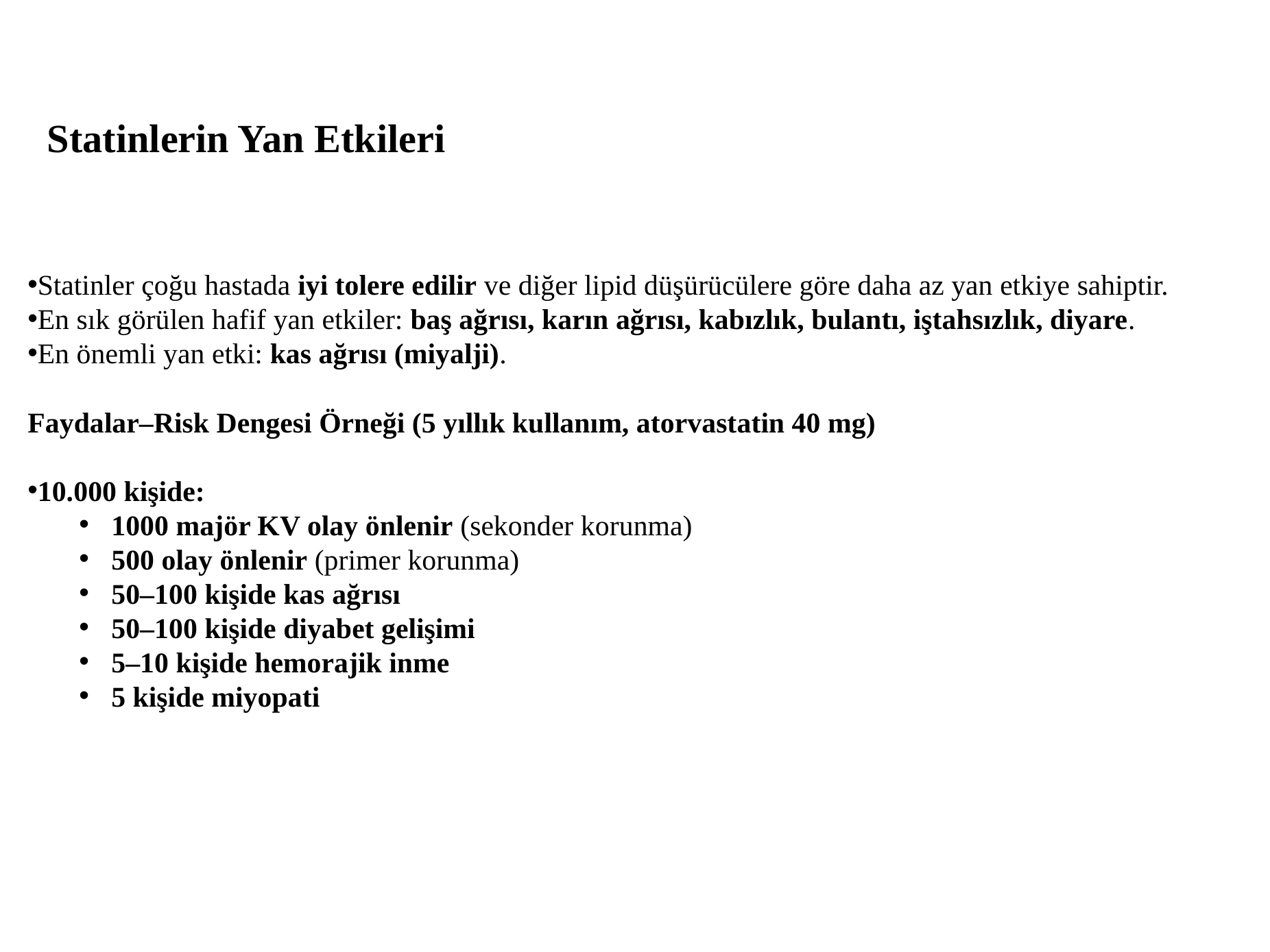

Statinlerin Yan Etkileri
Statinler çoğu hastada iyi tolere edilir ve diğer lipid düşürücülere göre daha az yan etkiye sahiptir.
En sık görülen hafif yan etkiler: baş ağrısı, karın ağrısı, kabızlık, bulantı, iştahsızlık, diyare.
En önemli yan etki: kas ağrısı (miyalji).

Faydalar–Risk Dengesi Örneği (5 yıllık kullanım, atorvastatin 40 mg)

10.000 kişide:
1000 majör KV olay önlenir (sekonder korunma)
500 olay önlenir (primer korunma)
50–100 kişide kas ağrısı
50–100 kişide diyabet gelişimi
5–10 kişide hemorajik inme
5 kişide miyopati